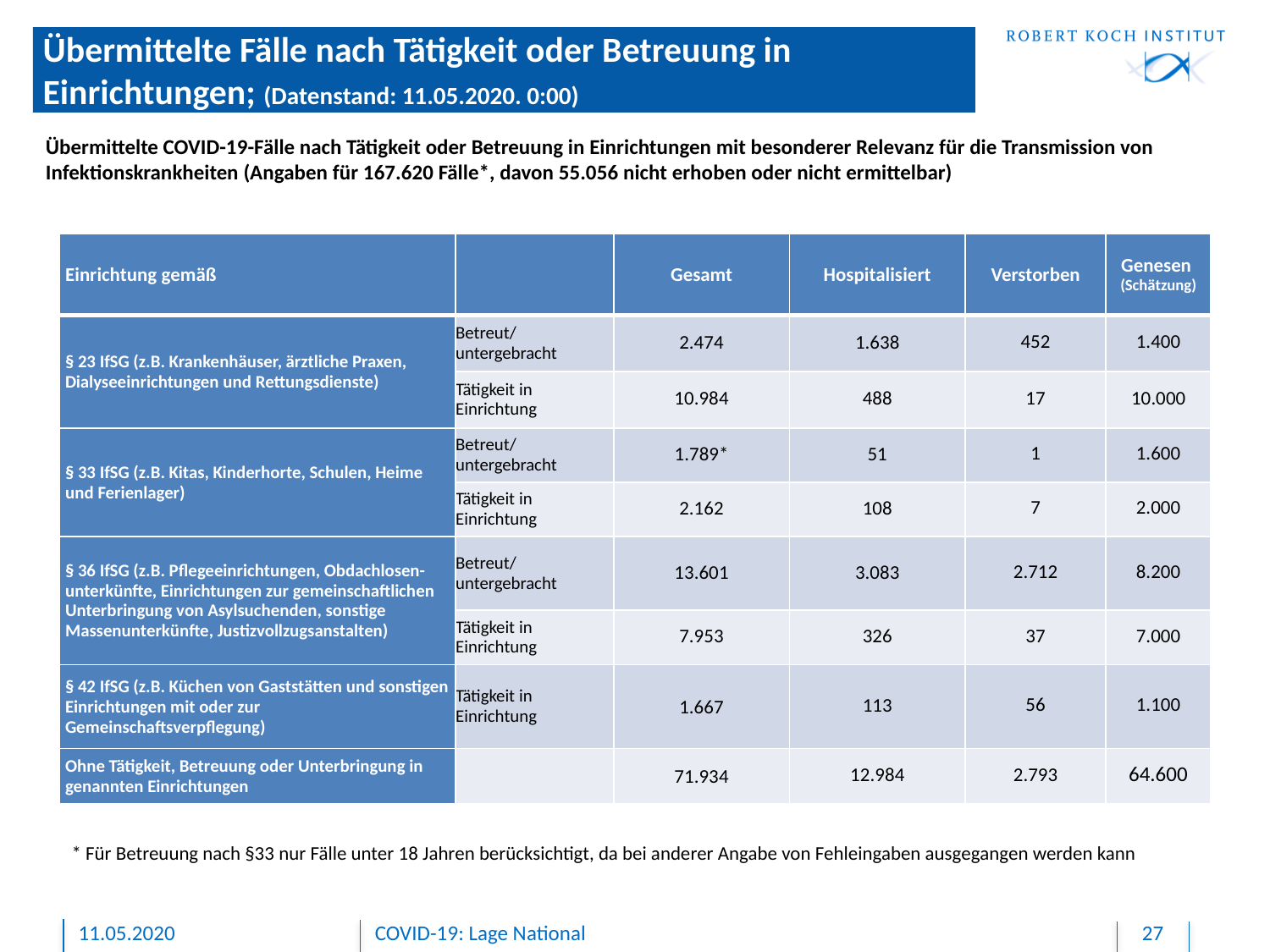

# Übermittelte Fälle nach Tätigkeit oder Betreuung in Einrichtungen; (Datenstand: 11.05.2020. 0:00)
Übermittelte COVID-19-Fälle nach Tätigkeit oder Betreuung in Einrichtungen mit besonderer Relevanz für die Transmission von Infektionskrankheiten (Angaben für 167.620 Fälle*, davon 55.056 nicht erhoben oder nicht ermittelbar)
| Einrichtung gemäß |  | Gesamt | Hospitalisiert | Verstorben | Genesen (Schätzung) |
| --- | --- | --- | --- | --- | --- |
| § 23 IfSG (z.B. Krankenhäuser, ärztliche Praxen, Dialyseeinrichtungen und Rettungsdienste) | Betreut/ untergebracht | 2.474 | 1.638 | 452 | 1.400 |
|  | Tätigkeit in Einrichtung | 10.984 | 488 | 17 | 10.000 |
| § 33 IfSG (z.B. Kitas, Kinderhorte, Schulen, Heime und Ferienlager) | Betreut/ untergebracht | 1.789\* | 51 | 1 | 1.600 |
|  | Tätigkeit in Einrichtung | 2.162 | 108 | 7 | 2.000 |
| § 36 IfSG (z.B. Pflegeeinrichtungen, Obdachlosen-unterkünfte, Einrichtungen zur gemeinschaftlichen Unterbringung von Asylsuchenden, sonstige Massenunterkünfte, Justizvollzugsanstalten) | Betreut/ untergebracht | 13.601 | 3.083 | 2.712 | 8.200 |
|  | Tätigkeit in Einrichtung | 7.953 | 326 | 37 | 7.000 |
| § 42 IfSG (z.B. Küchen von Gaststätten und sonstigen Einrichtungen mit oder zur Gemeinschaftsverpflegung) | Tätigkeit in Einrichtung | 1.667 | 113 | 56 | 1.100 |
| Ohne Tätigkeit, Betreuung oder Unterbringung in genannten Einrichtungen |  | 71.934 | 12.984 | 2.793 | 64.600 |
* Für Betreuung nach §33 nur Fälle unter 18 Jahren berücksichtigt, da bei anderer Angabe von Fehleingaben ausgegangen werden kann
11.05.2020
COVID-19: Lage National
27